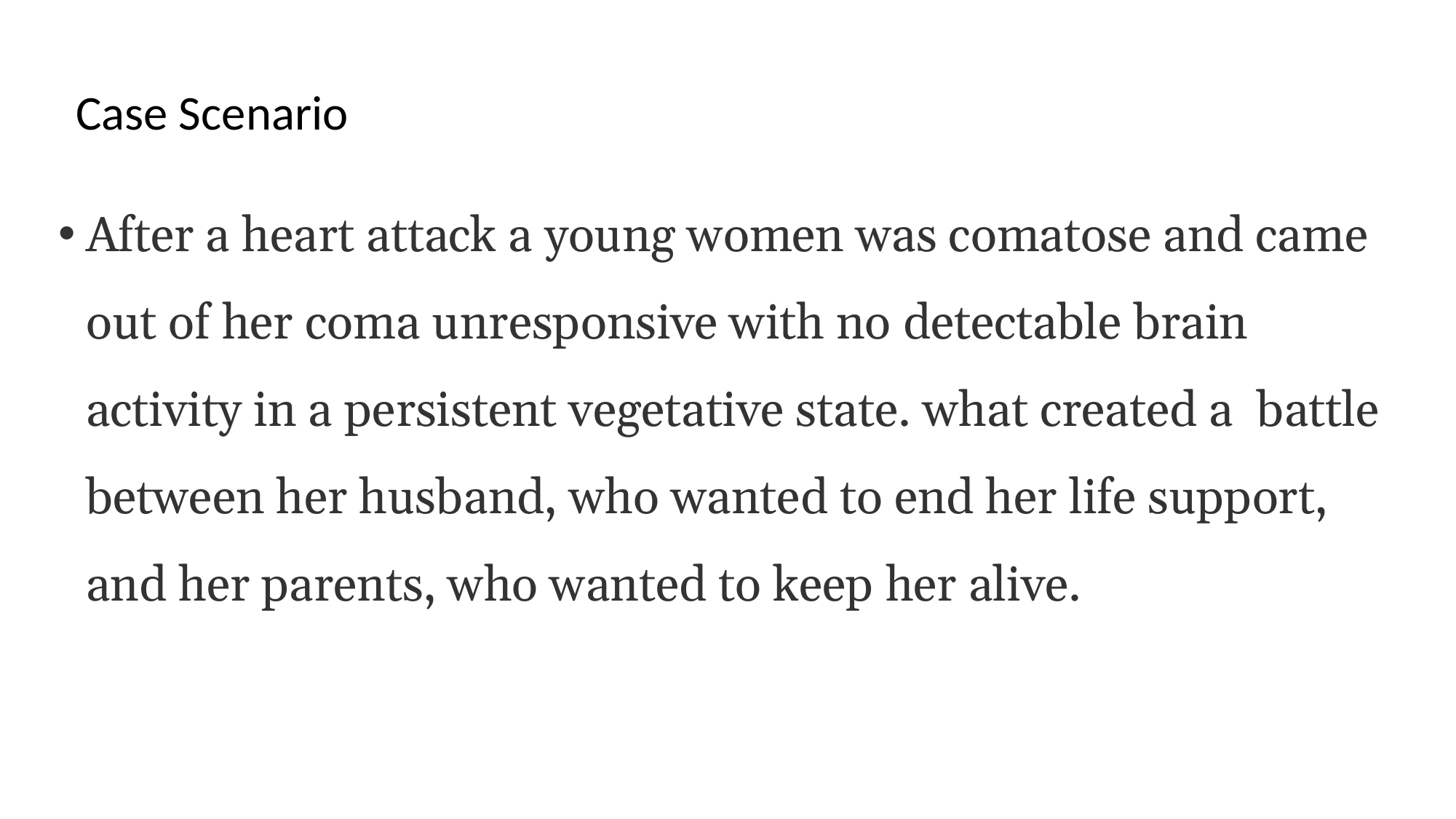

# Case Scenario
After a heart attack a young women was comatose and came out of her coma unresponsive with no detectable brain activity in a persistent vegetative state. what created a  battle between her husband, who wanted to end her life support, and her parents, who wanted to keep her alive.